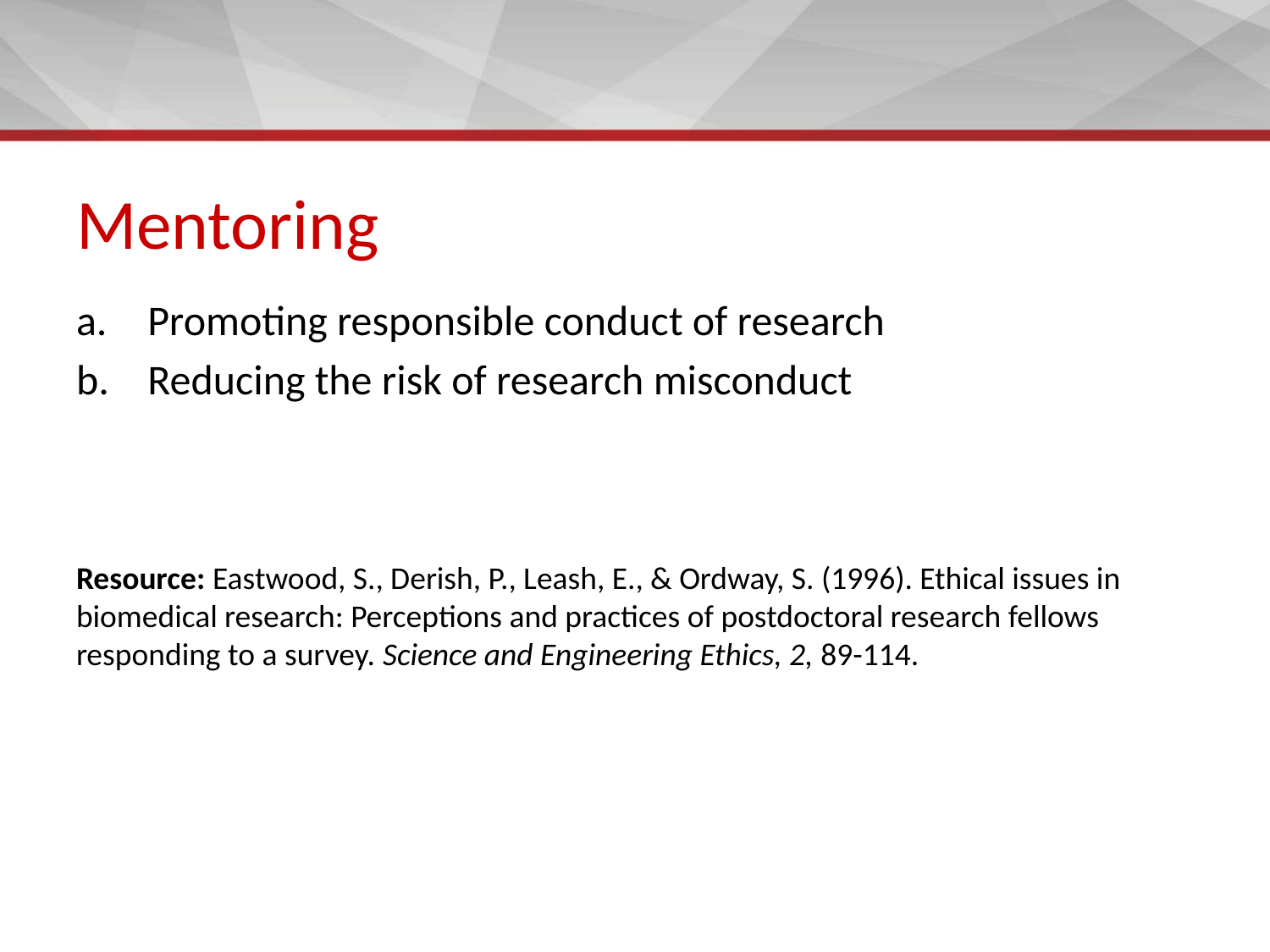

# Mentoring
Promoting responsible conduct of research
Reducing the risk of research misconduct

Resource: Eastwood, S., Derish, P., Leash, E., & Ordway, S. (1996). Ethical issues in biomedical research: Perceptions and practices of postdoctoral research fellows responding to a survey. Science and Engineering Ethics, 2, 89-114.